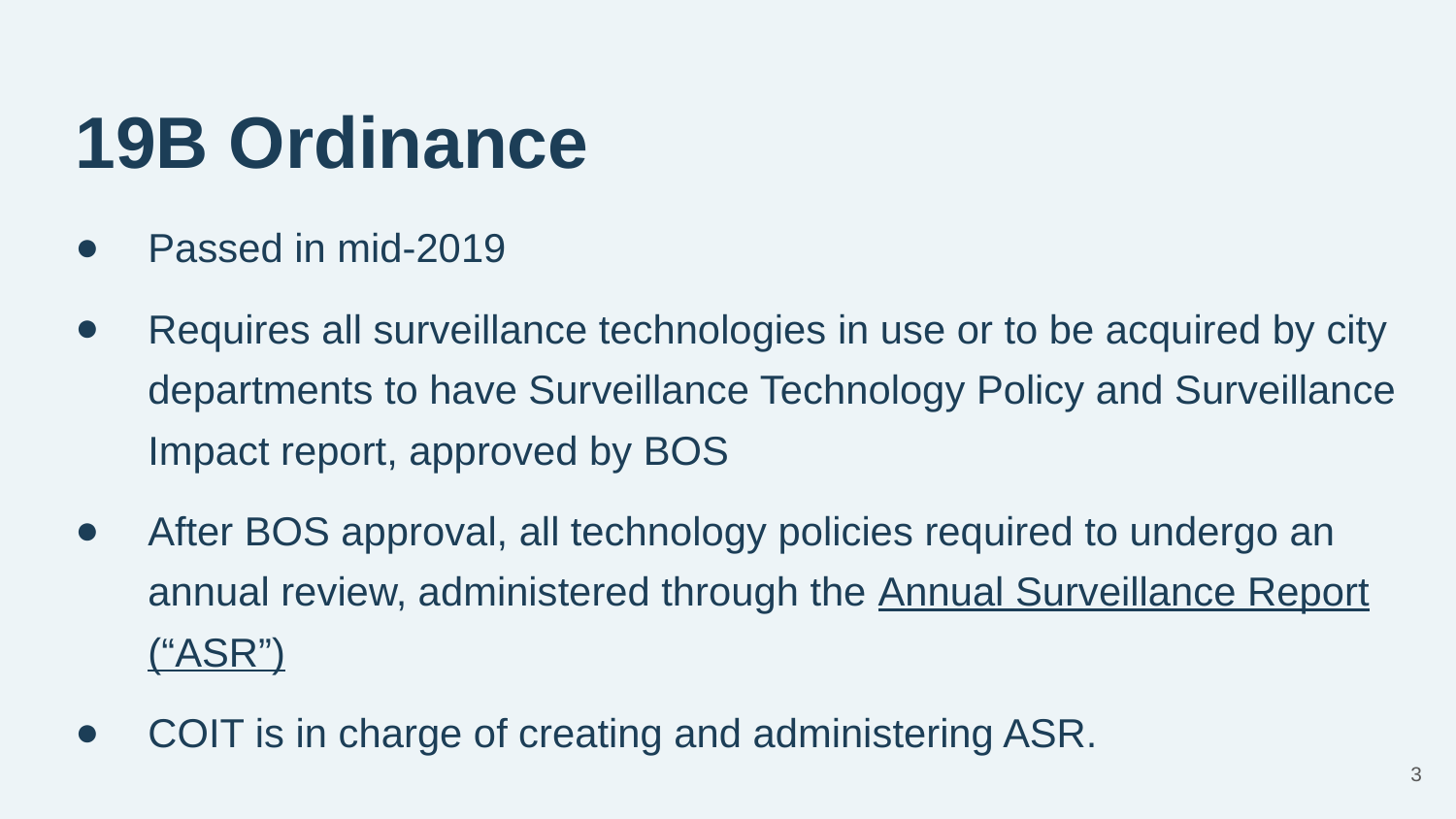

# 19B Ordinance
Passed in mid-2019
Requires all surveillance technologies in use or to be acquired by city departments to have Surveillance Technology Policy and Surveillance Impact report, approved by BOS
After BOS approval, all technology policies required to undergo an annual review, administered through the Annual Surveillance Report (“ASR”)
COIT is in charge of creating and administering ASR.

3